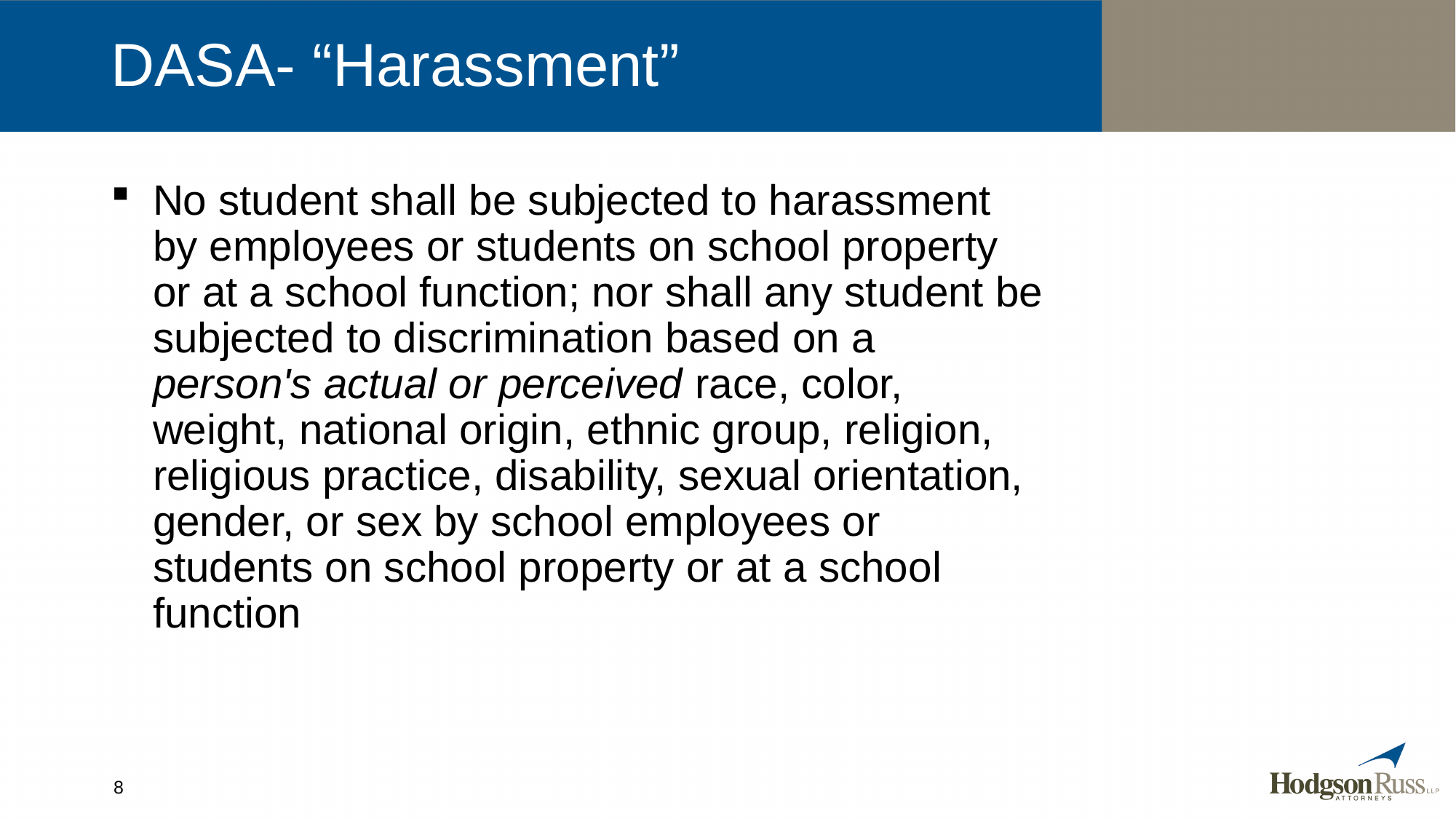

# DASA- “Harassment”
No student shall be subjected to harassment by employees or students on school property or at a school function; nor shall any student be subjected to discrimination based on a person's actual or perceived race, color, weight, national origin, ethnic group, religion, religious practice, disability, sexual orientation, gender, or sex by school employees or students on school property or at a school function

8